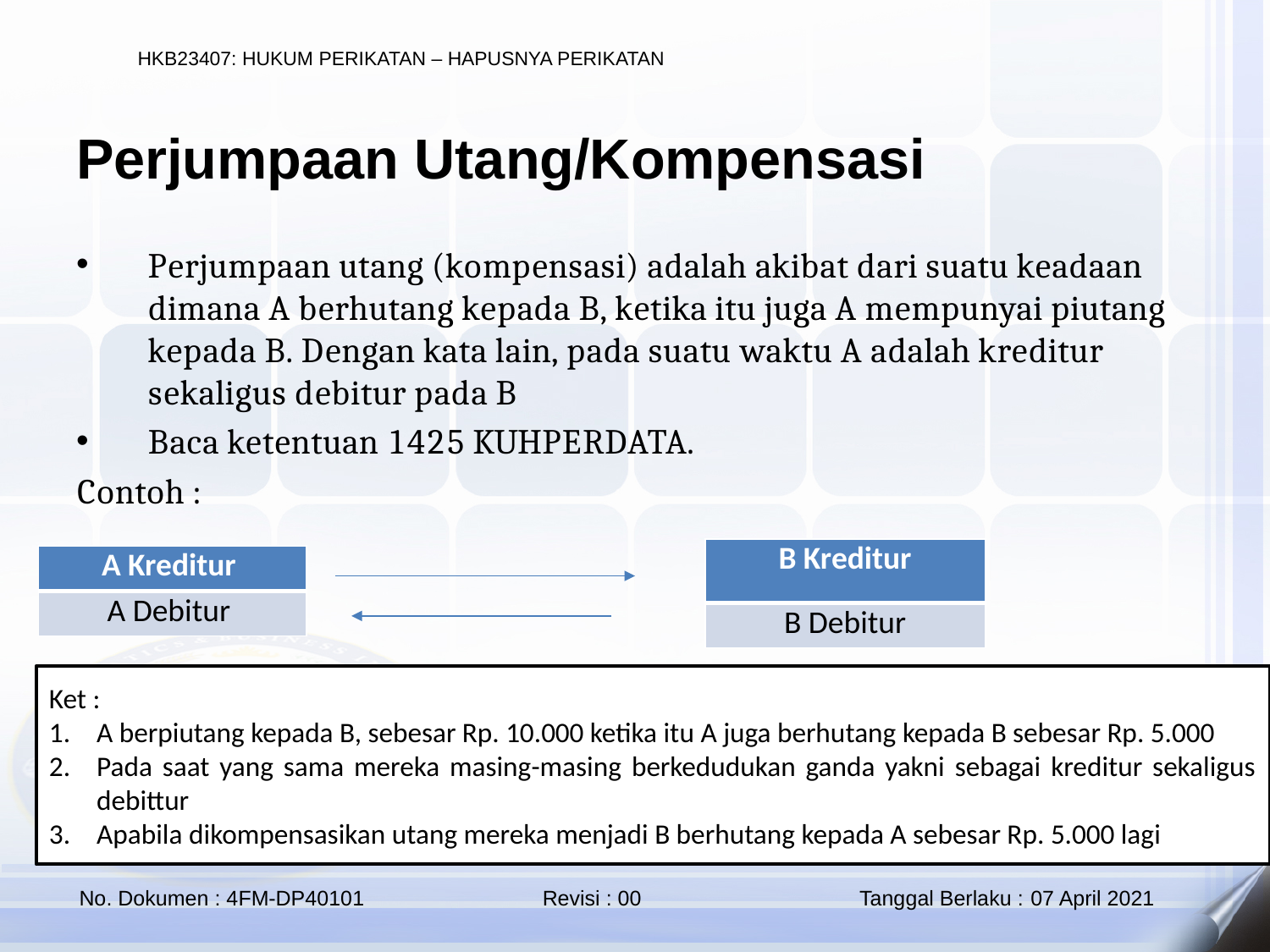

Perjumpaan Utang/Kompensasi
Perjumpaan utang (kompensasi) adalah akibat dari suatu keadaan dimana A berhutang kepada B, ketika itu juga A mempunyai piutang kepada B. Dengan kata lain, pada suatu waktu A adalah kreditur sekaligus debitur pada B
Baca ketentuan 1425 KUHPERDATA.
Contoh :
| B Kreditur |
| --- |
| B Debitur |
| A Kreditur |
| --- |
| A Debitur |
Ket :
A berpiutang kepada B, sebesar Rp. 10.000 ketika itu A juga berhutang kepada B sebesar Rp. 5.000
Pada saat yang sama mereka masing-masing berkedudukan ganda yakni sebagai kreditur sekaligus debittur
Apabila dikompensasikan utang mereka menjadi B berhutang kepada A sebesar Rp. 5.000 lagi